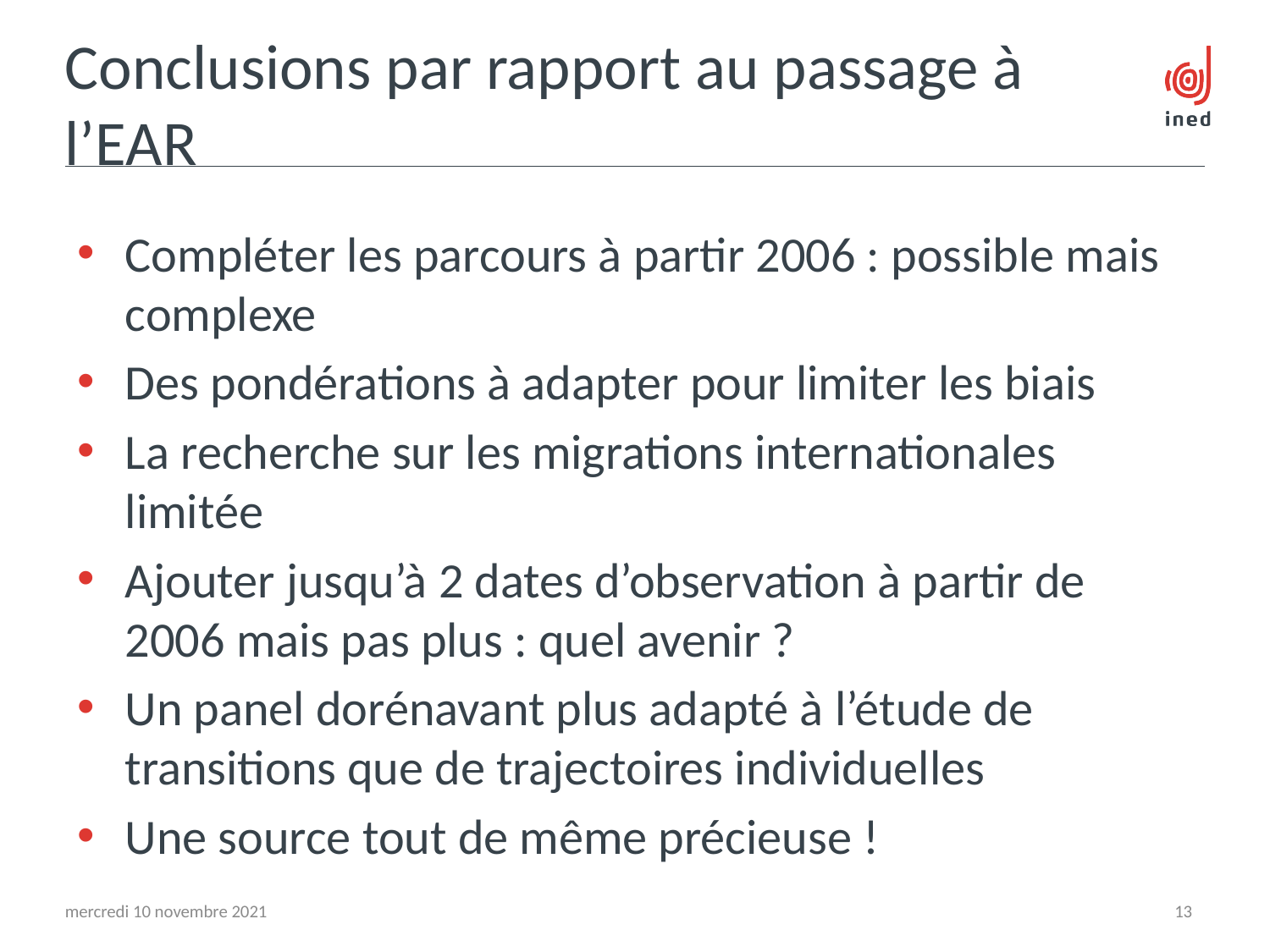

# Conclusions par rapport au passage à l’EAR
Compléter les parcours à partir 2006 : possible mais complexe
Des pondérations à adapter pour limiter les biais
La recherche sur les migrations internationales limitée
Ajouter jusqu’à 2 dates d’observation à partir de 2006 mais pas plus : quel avenir ?
Un panel dorénavant plus adapté à l’étude de transitions que de trajectoires individuelles
Une source tout de même précieuse !
mercredi 10 novembre 2021

13